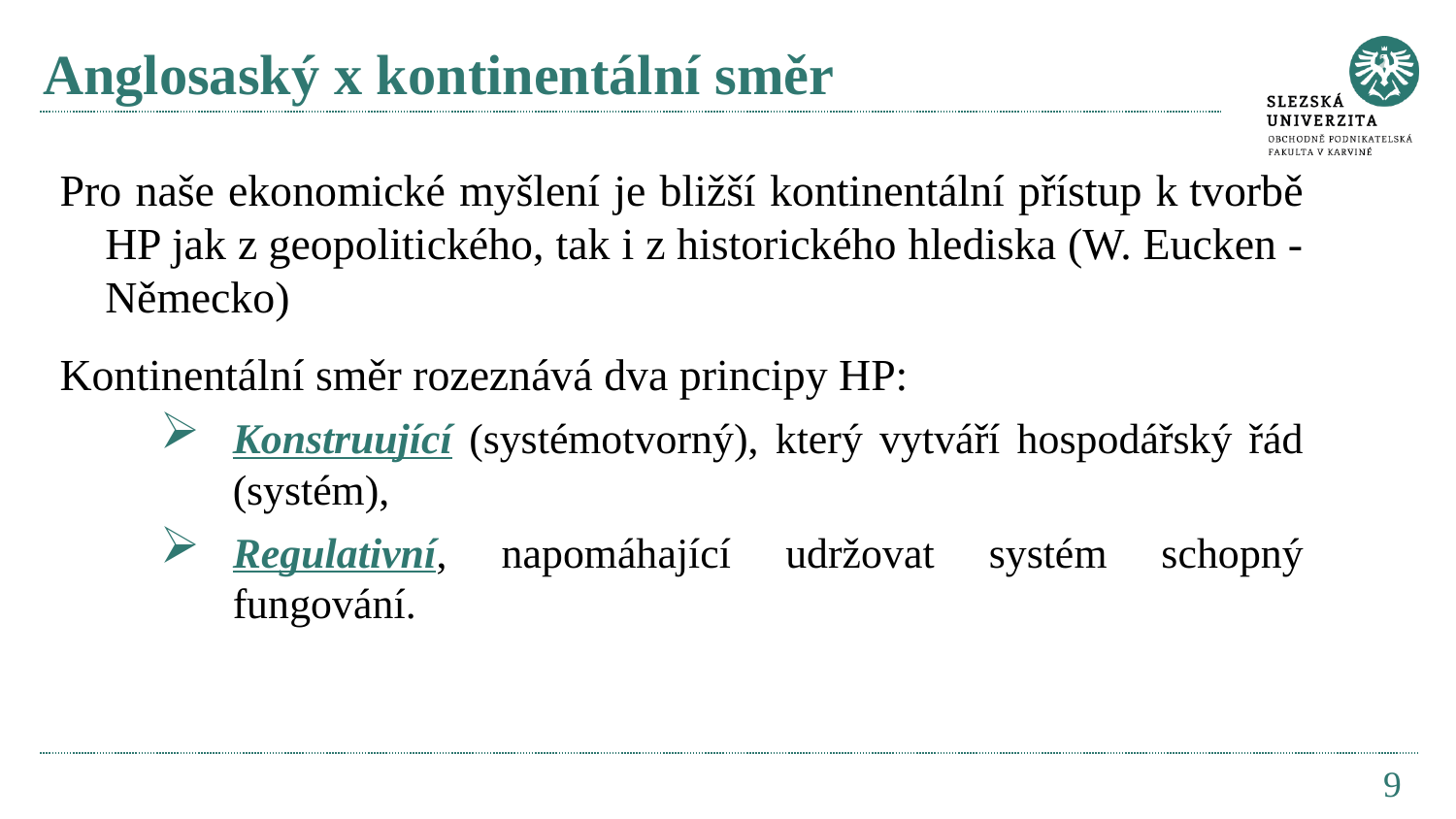

# Anglosaský x kontinentální směr
Pro naše ekonomické myšlení je bližší kontinentální přístup k tvorbě HP jak z geopolitického, tak i z historického hlediska (W. Eucken - Německo)
Kontinentální směr rozeznává dva principy HP:
Konstruující (systémotvorný), který vytváří hospodářský řád (systém),
Regulativní, napomáhající udržovat systém schopný fungování.

9